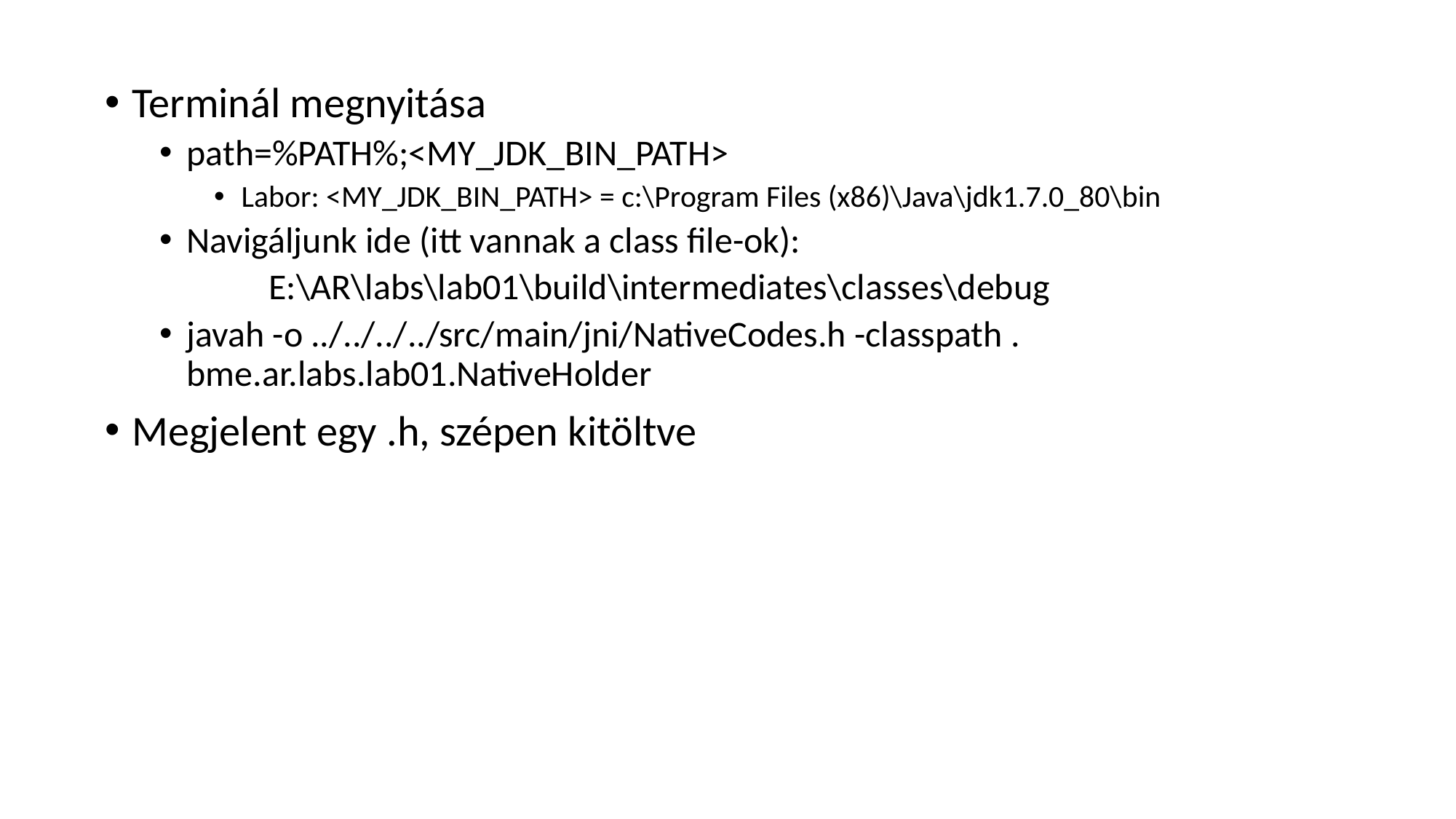

Terminál megnyitása
path=%PATH%;<MY_JDK_BIN_PATH>
Labor: <MY_JDK_BIN_PATH> = c:\Program Files (x86)\Java\jdk1.7.0_80\bin
Navigáljunk ide (itt vannak a class file-ok):
	E:\AR\labs\lab01\build\intermediates\classes\debug
javah -o ../../../../src/main/jni/NativeCodes.h -classpath . bme.ar.labs.lab01.NativeHolder
Megjelent egy .h, szépen kitöltve